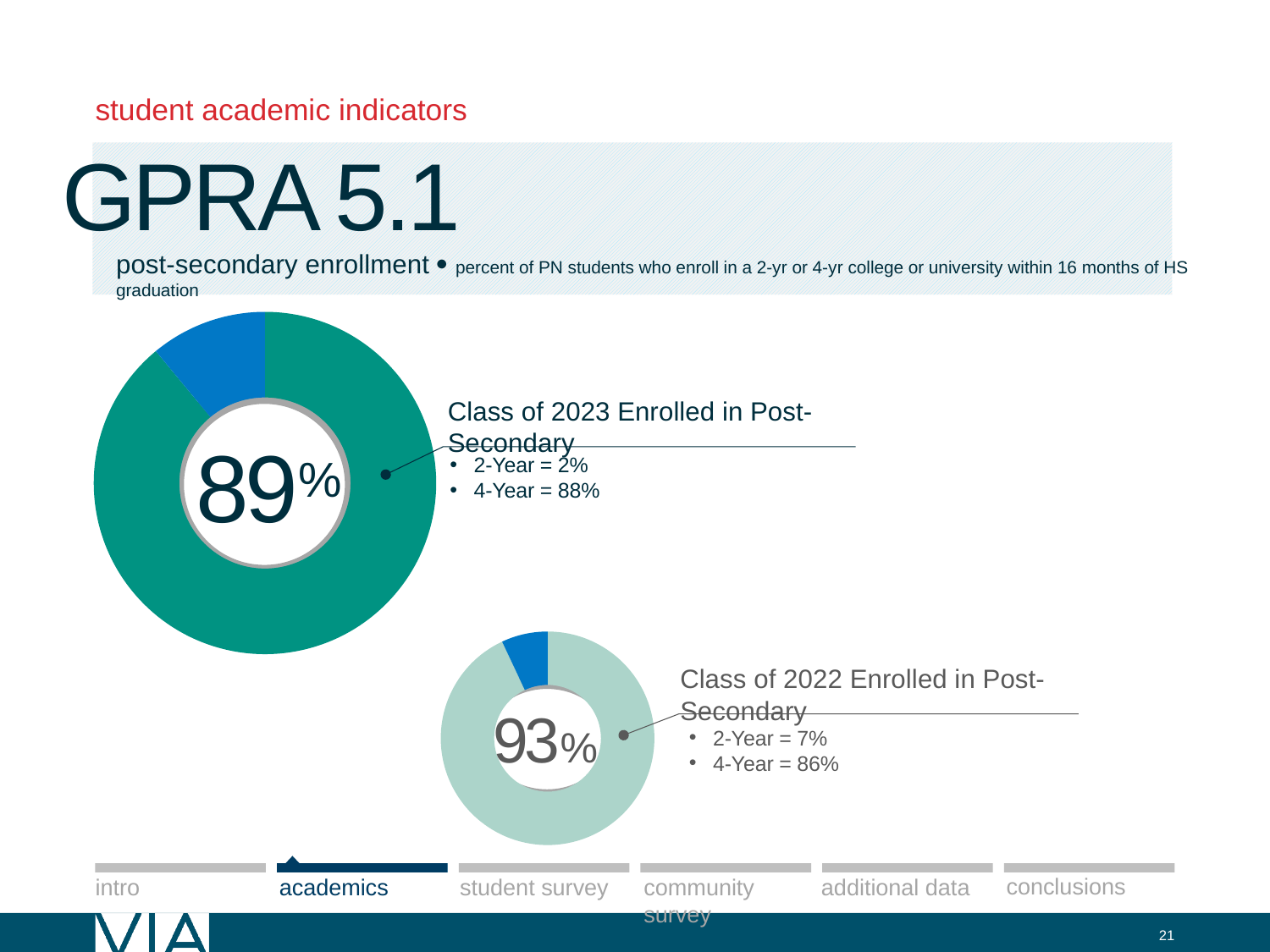

student academic indicators
GPRA 5.1

post-secondary enrollment • percent of PN students who enroll in a 2-yr or 4-yr college or university within 16 months of HS graduation

### Chart

| Category | Column1 |
|---|---|
|  | 8.9 |
|  | 1.1 |
Class of 2023 Enrolled in Post-Secondary
89%

2-Year = 2%
4-Year = 88%

### Chart

| Category | Column1 |
|---|---|
|  | 9.3 |
|  | 0.7 |
Class of 2022 Enrolled in Post-Secondary

93%
2-Year = 7%
4-Year = 86%

conclusions
additional data
academics
intro
student survey
community survey